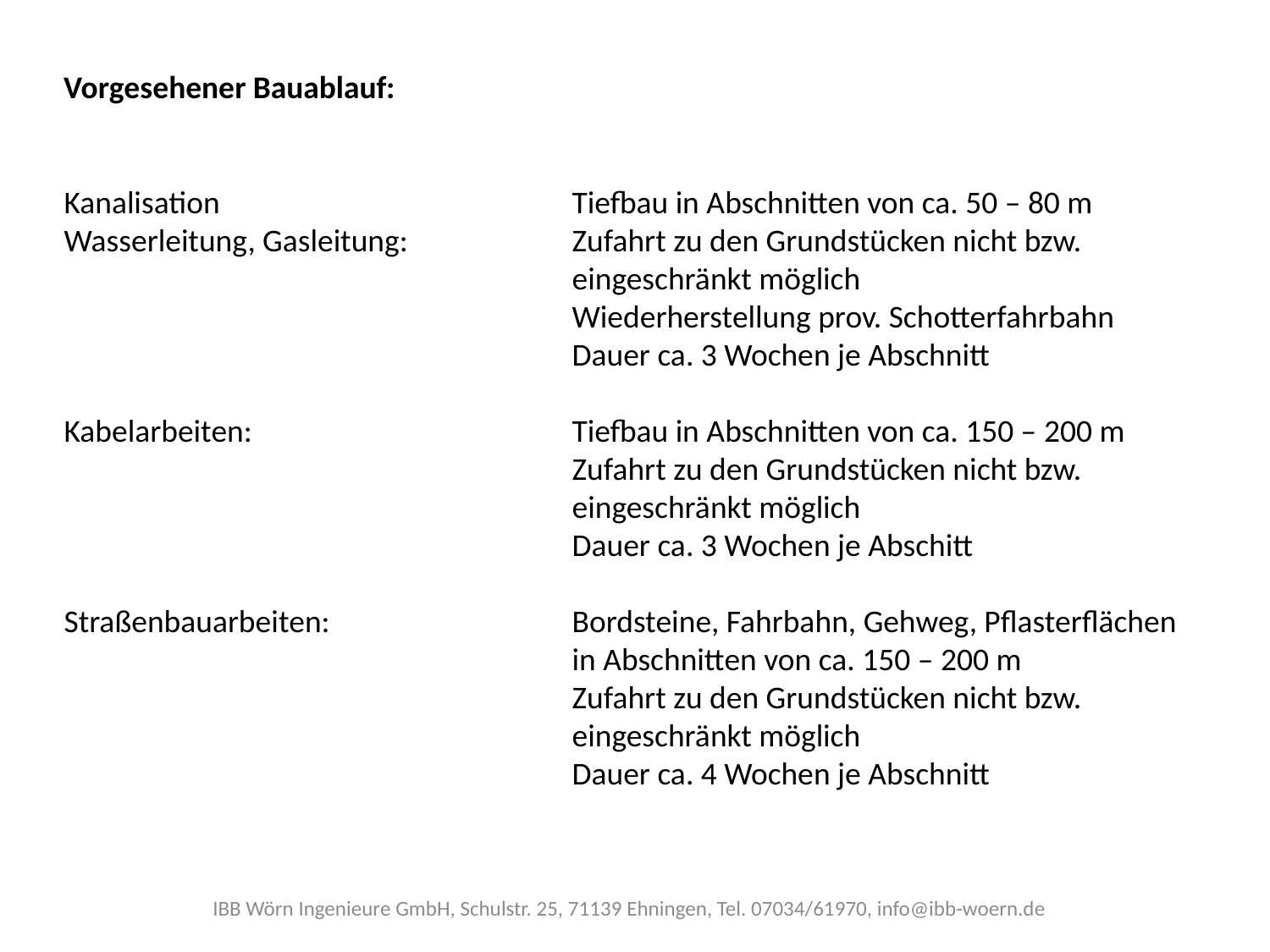

Vorgesehener Bauablauf:
Kanalisation			Tiefbau in Abschnitten von ca. 50 – 80 m
Wasserleitung, Gasleitung:		Zufahrt zu den Grundstücken nicht bzw. 					eingeschränkt möglich
				Wiederherstellung prov. Schotterfahrbahn
				Dauer ca. 3 Wochen je Abschnitt

Kabelarbeiten:			Tiefbau in Abschnitten von ca. 150 – 200 m
				Zufahrt zu den Grundstücken nicht bzw. 					eingeschränkt möglich
				Dauer ca. 3 Wochen je Abschitt

Straßenbauarbeiten:		Bordsteine, Fahrbahn, Gehweg, Pflasterflächen
				in Abschnitten von ca. 150 – 200 m
				Zufahrt zu den Grundstücken nicht bzw.
				eingeschränkt möglich
				Dauer ca. 4 Wochen je Abschnitt

IBB Wörn Ingenieure GmbH, Schulstr. 25, 71139 Ehningen, Tel. 07034/61970, info@ibb-woern.de